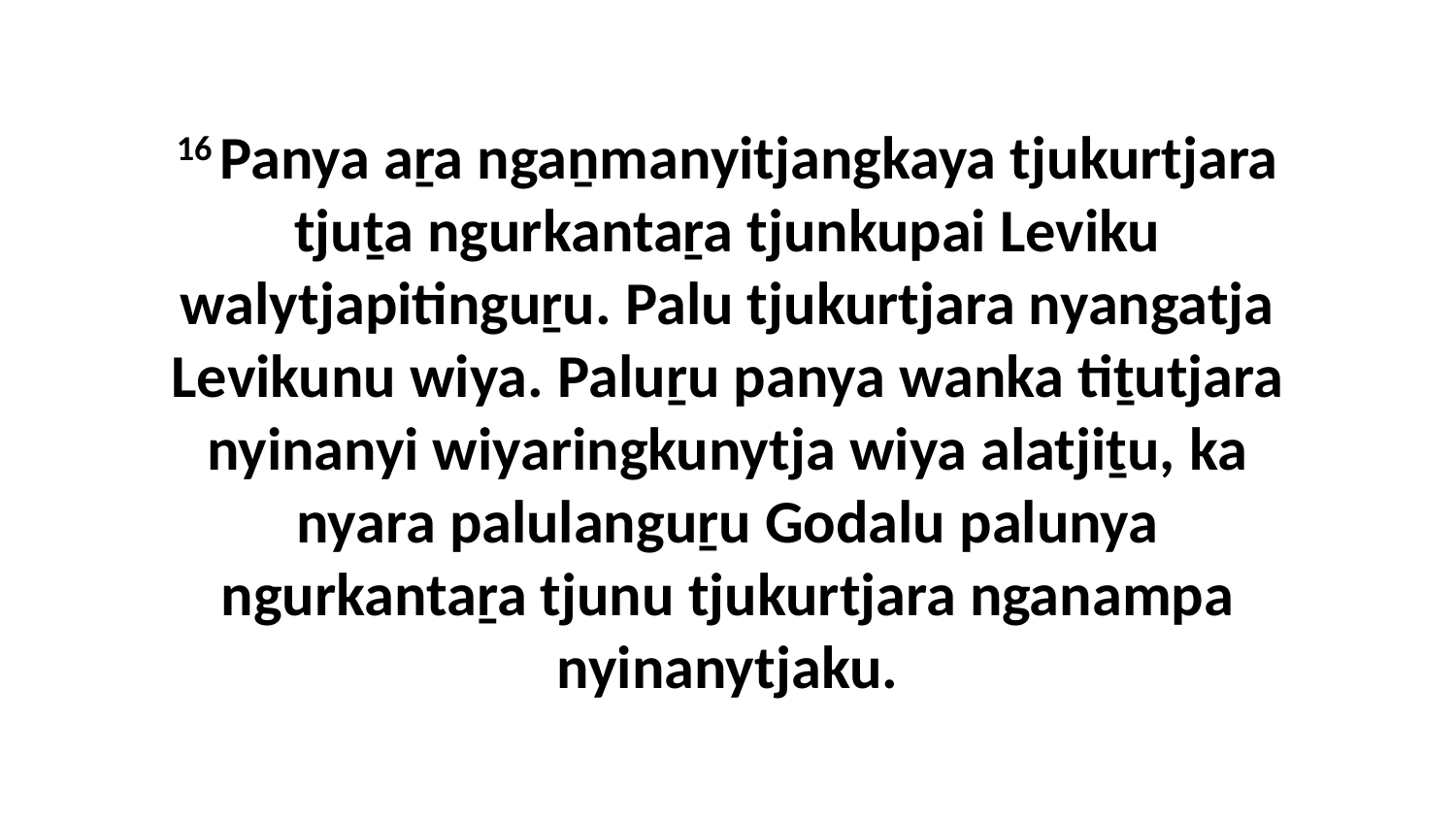

16 Panya aṟa ngaṉmanyitjangkaya tjukurtjara tjuṯa ngurkantaṟa tjunkupai Leviku walytjapitinguṟu. Palu tjukurtjara nyangatja Levikunu wiya. Paluṟu panya wanka tiṯutjara nyinanyi wiyaringkunytja wiya alatjiṯu, ka nyara palulanguṟu Godalu palunya ngurkantaṟa tjunu tjukurtjara nganampa nyinanytjaku.